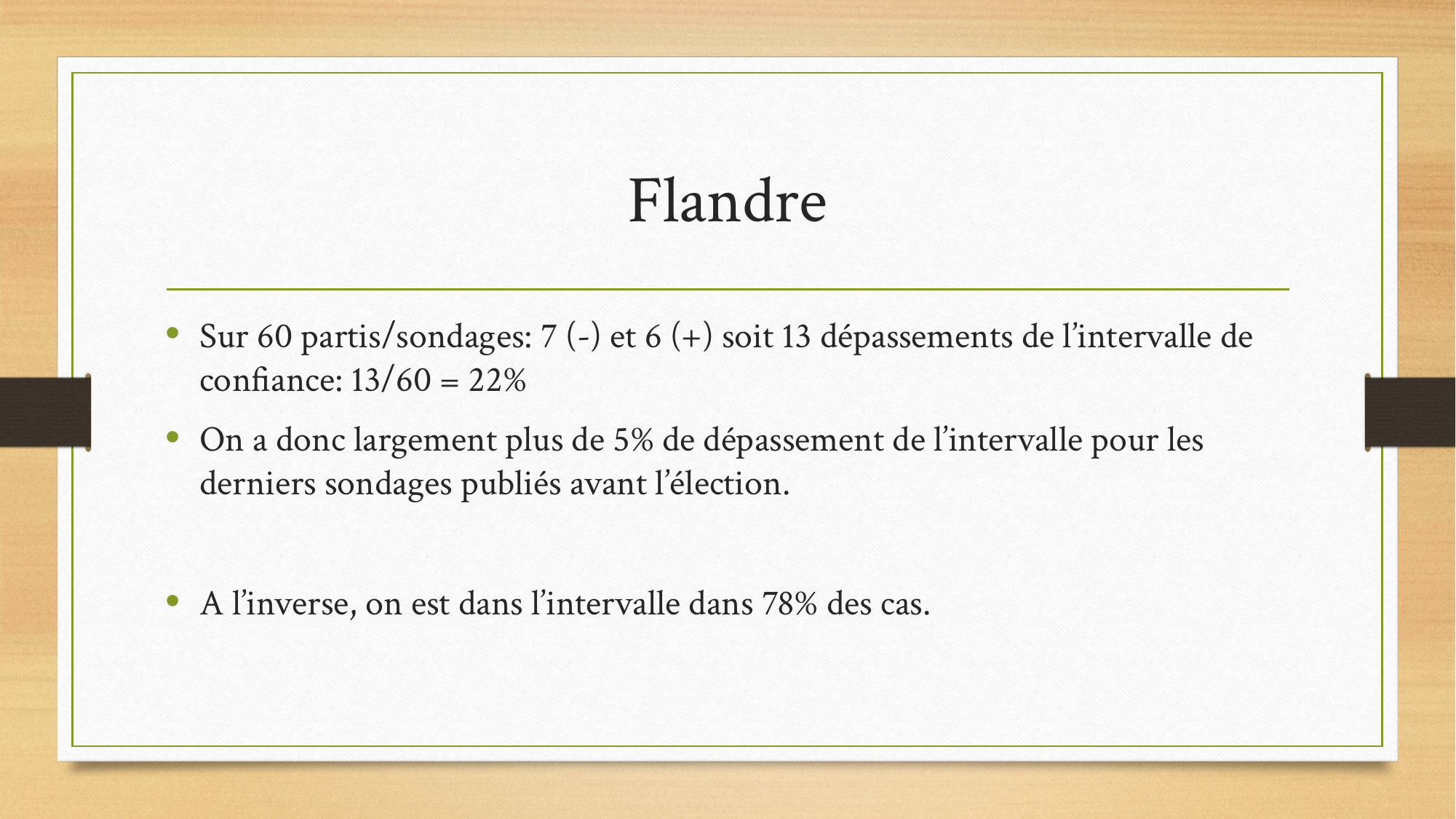

# Flandre
Sur 60 partis/sondages: 7 (-) et 6 (+) soit 13 dépassements de l’intervalle de confiance: 13/60 = 22%
On a donc largement plus de 5% de dépassement de l’intervalle pour les derniers sondages publiés avant l’élection.

A l’inverse, on est dans l’intervalle dans 78% des cas.